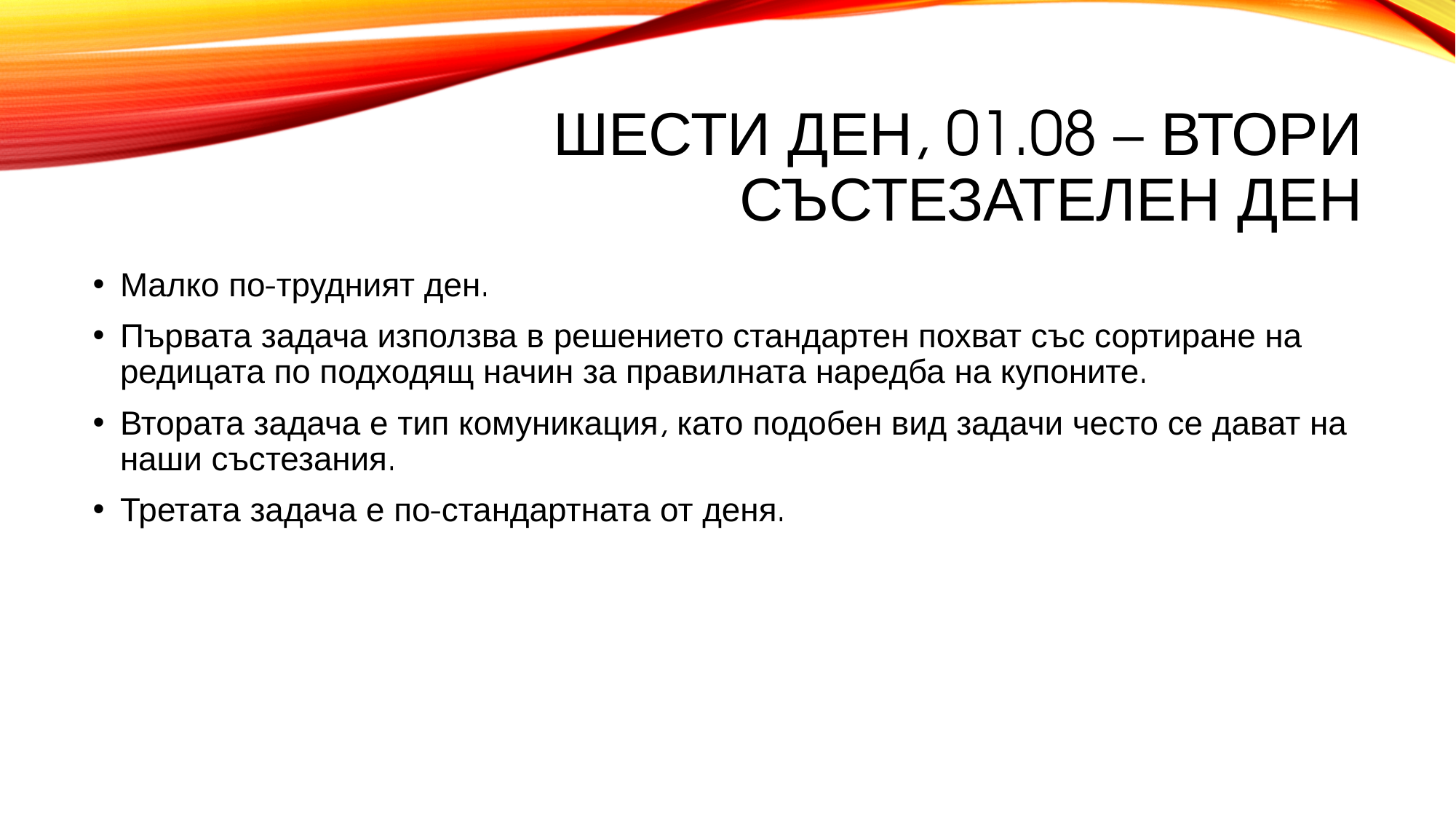

# ШЕСТИ ДЕН, 01.08 – ВТОРИ СЪСТЕЗАТЕЛЕН ДЕН
Малко по-трудният ден.
Първата задача използва в решението стандартен похват със сортиране на редицата по подходящ начин за правилната наредба на купоните.
Втората задача е тип комуникация, като подобен вид задачи често се дават на наши състезания.
Третата задача е по-стандартната от деня.